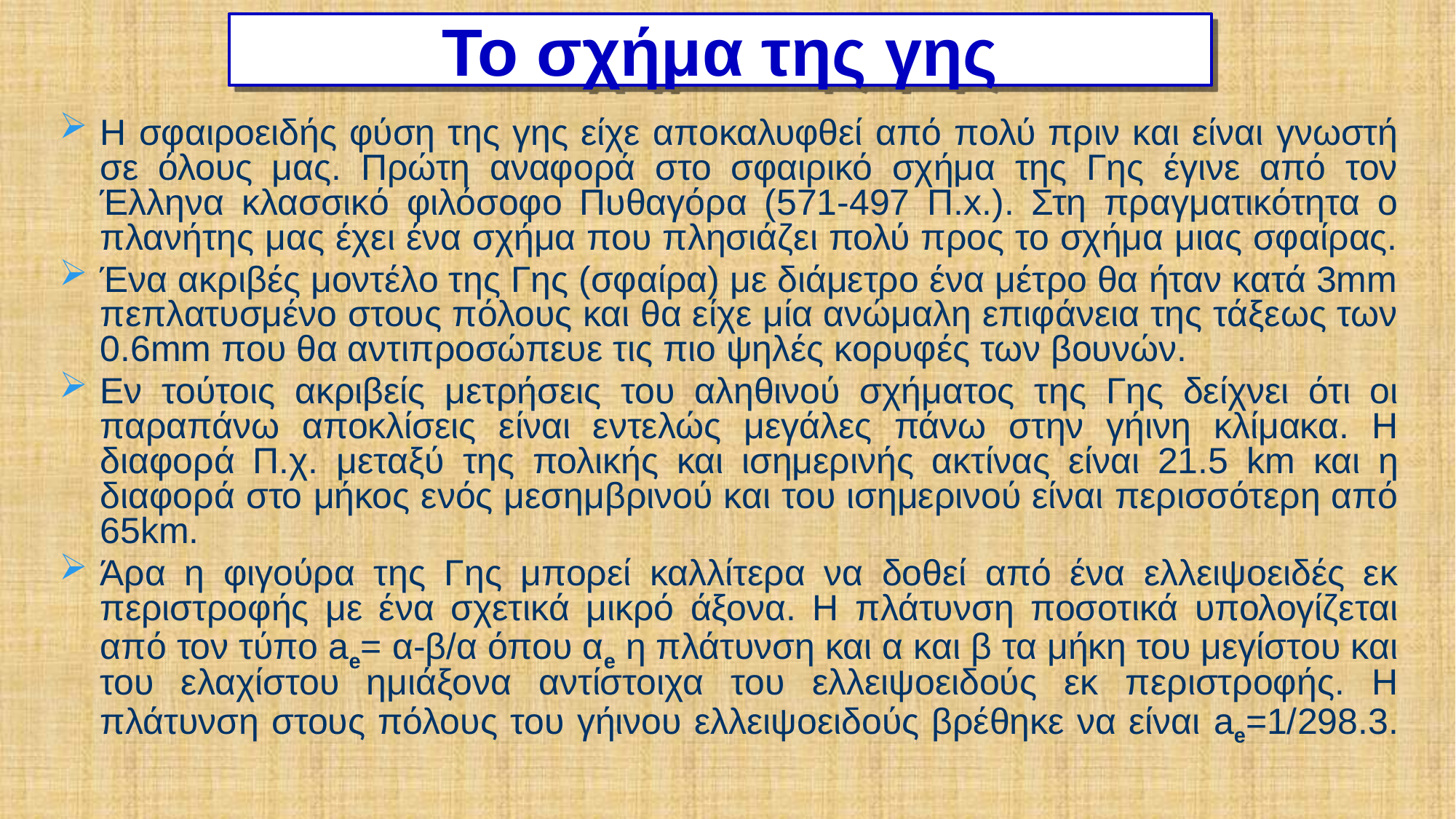

# Το σχήμα της γης
Η σφαιροειδής φύση της γης είχε αποκαλυφθεί από πολύ πριν και είναι γνωστή σε όλους μας. Πρώτη αναφορά στο σφαιρικό σχήμα της Γης έγινε από τον Έλληνα κλασσικό φιλόσοφο Πυθαγόρα (571-497 Π.x.). Στη πραγματικότητα ο πλανήτης μας έχει ένα σχήμα που πλησιάζει πολύ προς το σχήμα μιας σφαίρας.
Ένα ακριβές μοντέλο της Γης (σφαίρα) με διάμετρο ένα μέτρο θα ήταν κατά 3mm πεπλατυσμένο στους πόλους και θα είχε μία ανώμαλη επιφάνεια της τάξεως των 0.6mm που θα αντιπροσώπευε τις πιο ψηλές κορυφές των βουνών.
Εν τούτοις ακριβείς μετρήσεις του αληθινού σχήματος της Γης δείχνει ότι οι παραπάνω αποκλίσεις είναι εντελώς μεγάλες πάνω στην γήινη κλίμακα. Η διαφορά Π.χ. μεταξύ της πολικής και ισημερινής ακτίνας είναι 21.5 km και η διαφορά στο μήκος ενός μεσημβρινού και του ισημερινού είναι περισσότερη από 65km.
Άρα η φιγούρα της Γης μπορεί καλλίτερα να δοθεί από ένα ελλειψοειδές εκ περιστροφής με ένα σχετικά μικρό άξονα. Η πλάτυνση ποσοτικά υπολογίζεται από τον τύπο ae= α-β/α όπου αe η πλάτυνση και α και β τα μήκη του μεγίστου και του ελαχίστου ημιάξονα αντίστοιχα του ελλειψοειδούς εκ περιστροφής. Η πλάτυνση στους πόλους του γήινου ελλειψοειδούς βρέθηκε να είναι ae=1/298.3.